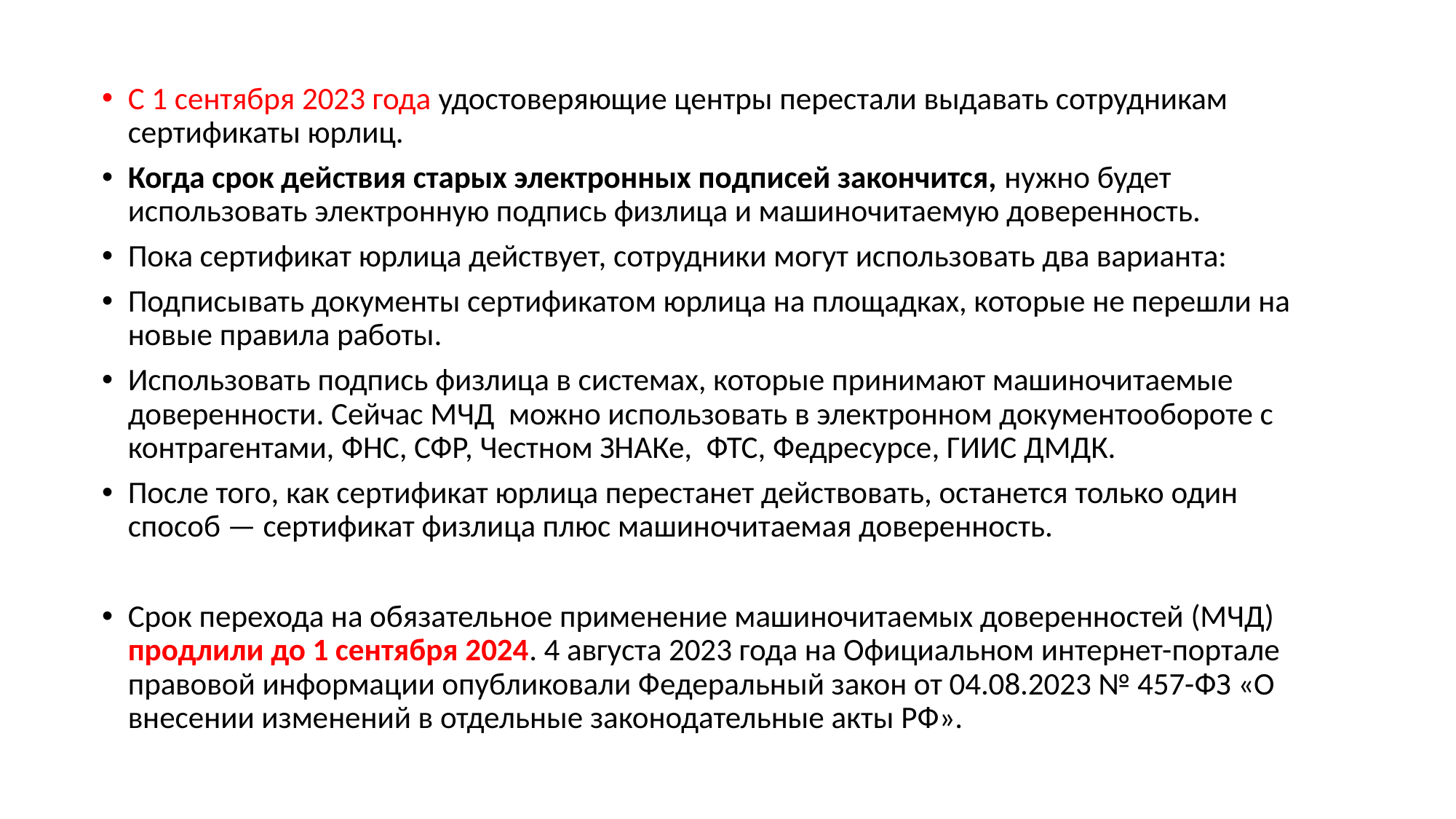

С 1 сентября 2023 года удостоверяющие центры перестали выдавать сотрудникам сертификаты юрлиц.
Когда срок действия старых электронных подписей закончится, нужно будет использовать электронную подпись физлица и машиночитаемую доверенность.
Пока сертификат юрлица действует, сотрудники могут использовать два варианта:
Подписывать документы сертификатом юрлица на площадках, которые не перешли на новые правила работы.
Использовать подпись физлица в системах, которые принимают машиночитаемые доверенности. Сейчас МЧД  можно использовать в электронном документообороте с контрагентами, ФНС, СФР, Честном ЗНАКе,  ФТС, Федресурсе, ГИИС ДМДК.
После того, как сертификат юрлица перестанет действовать, останется только один способ — сертификат физлица плюс машиночитаемая доверенность.

Срок перехода на обязательное применение машиночитаемых доверенностей (МЧД) продлили до 1 сентября 2024. 4 августа 2023 года на Официальном интернет-портале правовой информации опубликовали Федеральный закон от 04.08.2023 № 457-ФЗ «О внесении изменений в отдельные законодательные акты РФ».